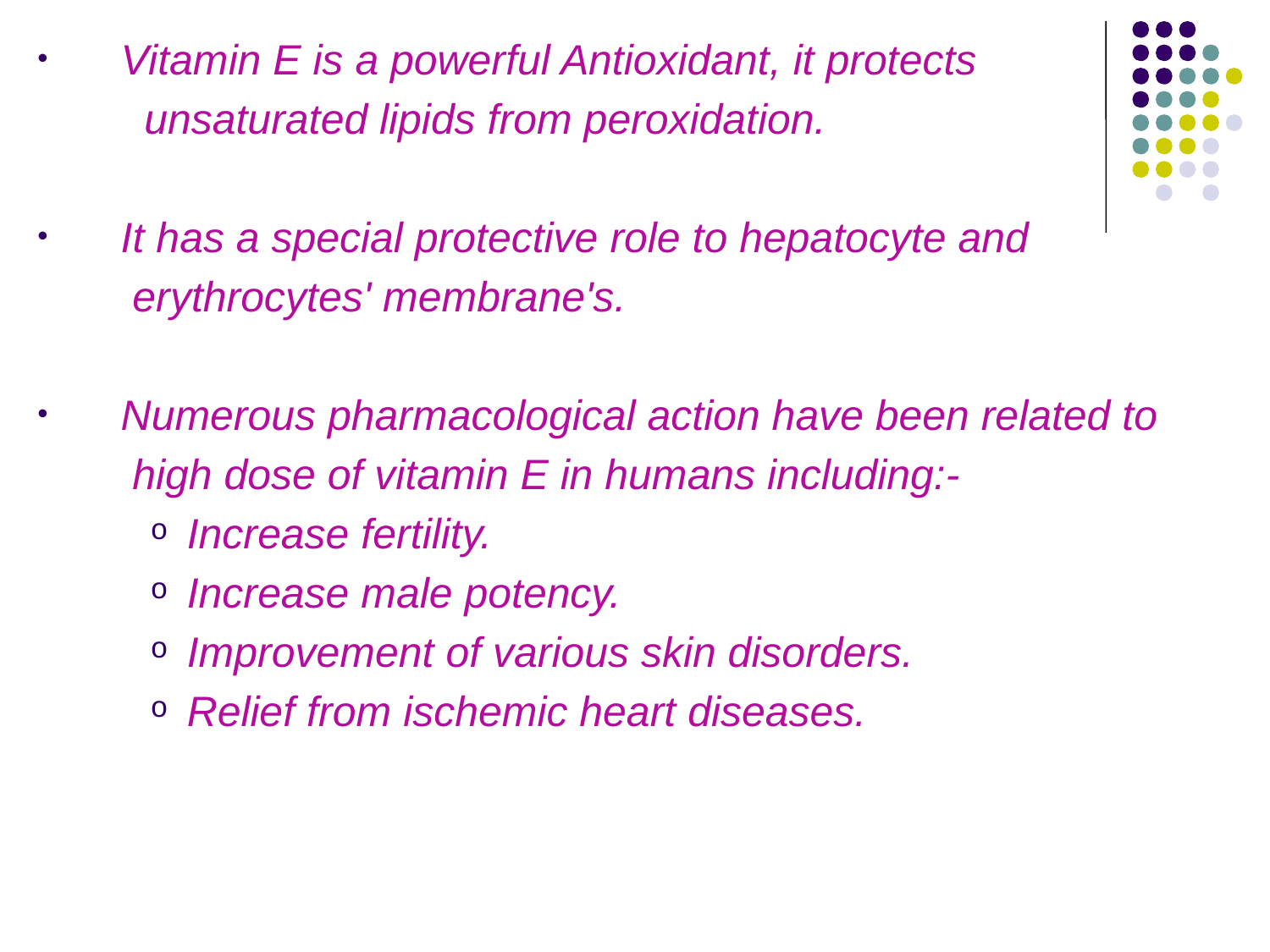

Vitamin E is a powerful Antioxidant, it protects
         unsaturated lipids from peroxidation.

   It has a special protective role to hepatocyte and
        erythrocytes' membrane's.

   Numerous pharmacological action have been related to
        high dose of vitamin E in humans including:-
Increase fertility.
Increase male potency.
Improvement of various skin disorders.
Relief from ischemic heart diseases.